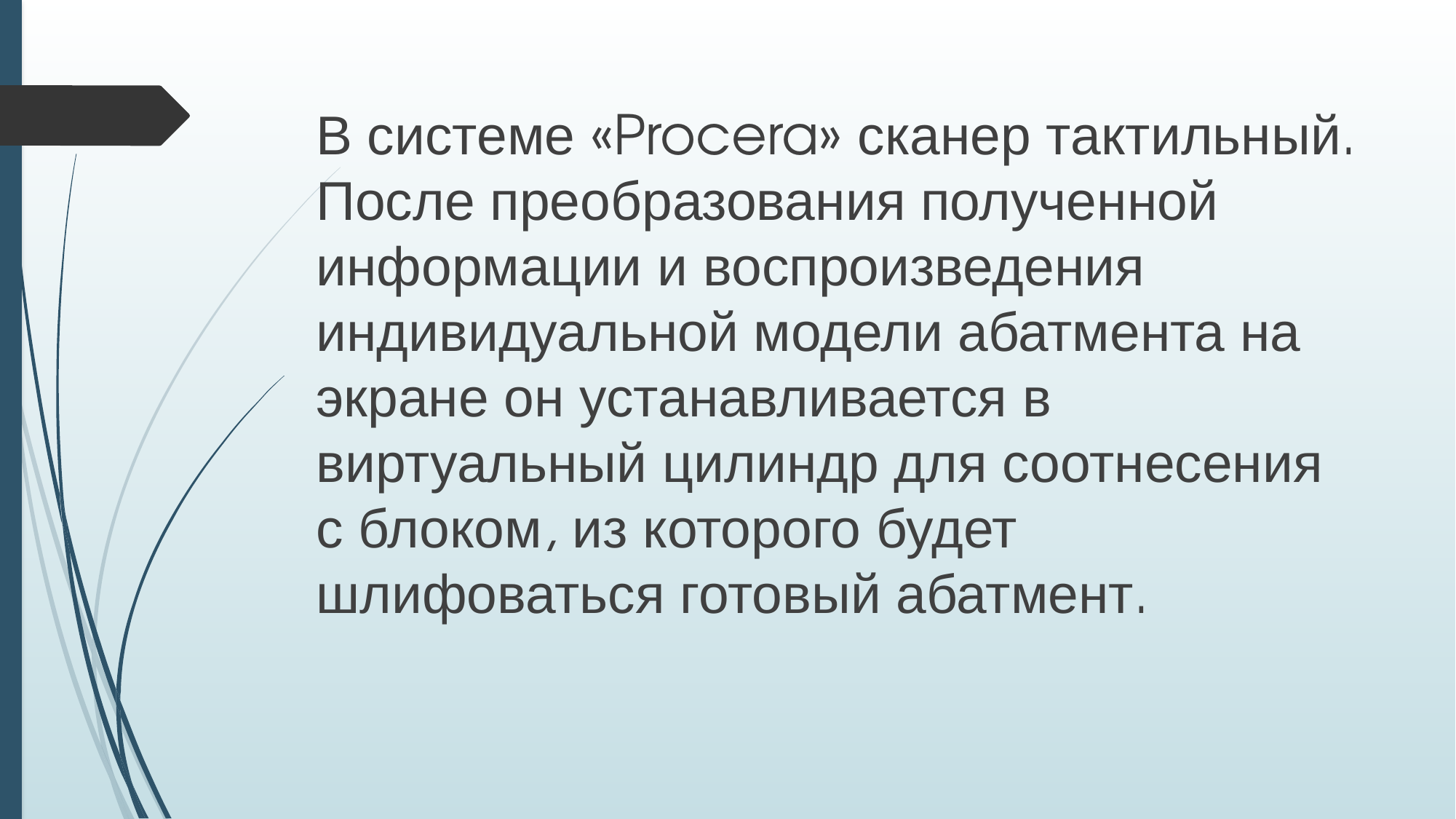

В системе «Procera» сканер тактильный. После преобразования полученной информации и воспроизведения индивидуальной модели абатмента на экране он устанавливается в виртуальный цилиндр для соотнесения с блоком, из которого будет шлифоваться готовый абатмент.